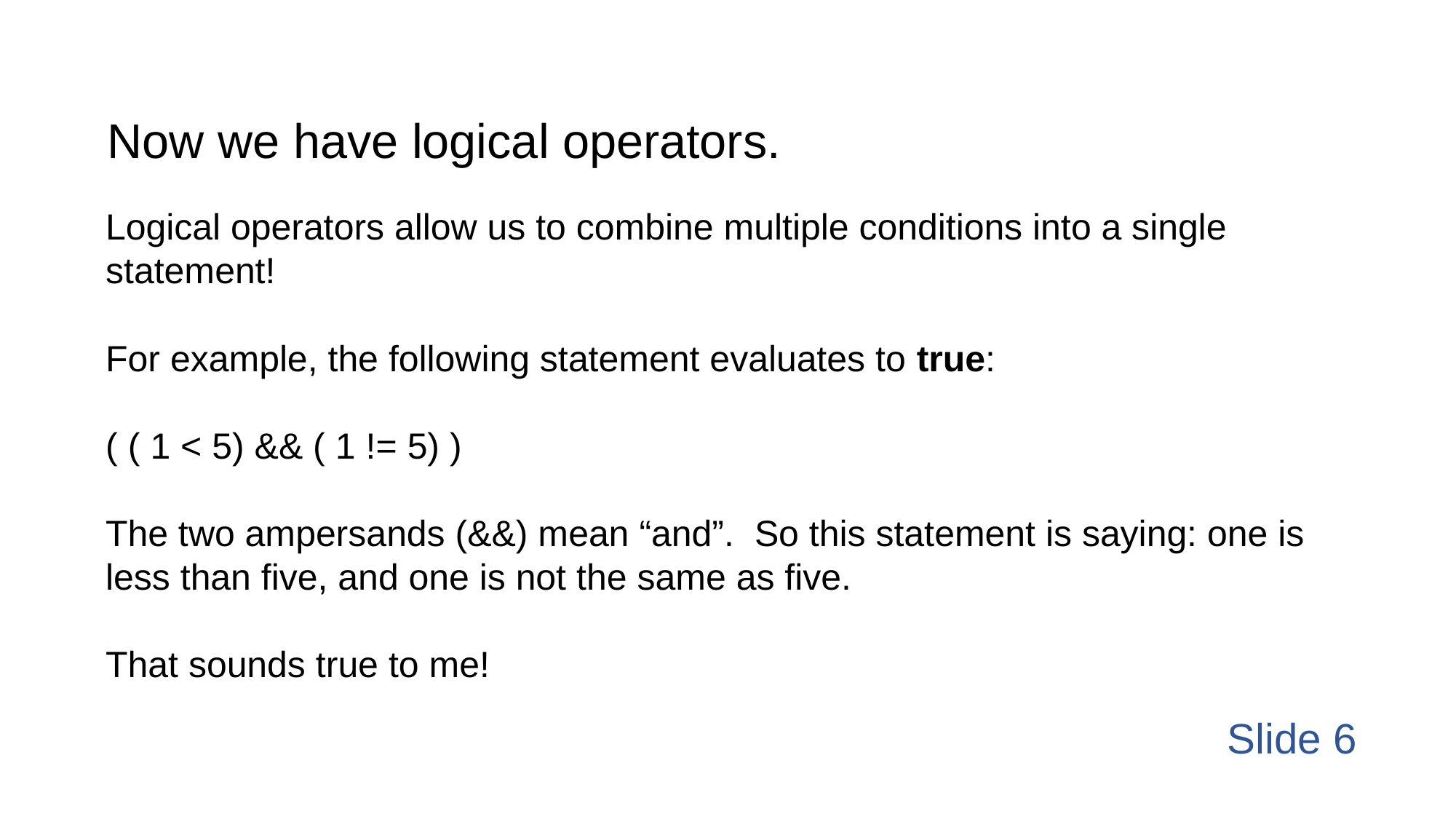

# Now we have logical operators.
Logical operators allow us to combine multiple conditions into a single statement!

For example, the following statement evaluates to true:

( ( 1 < 5) && ( 1 != 5) )

The two ampersands (&&) mean “and”.  So this statement is saying: one is less than five, and one is not the same as five.

That sounds true to me!